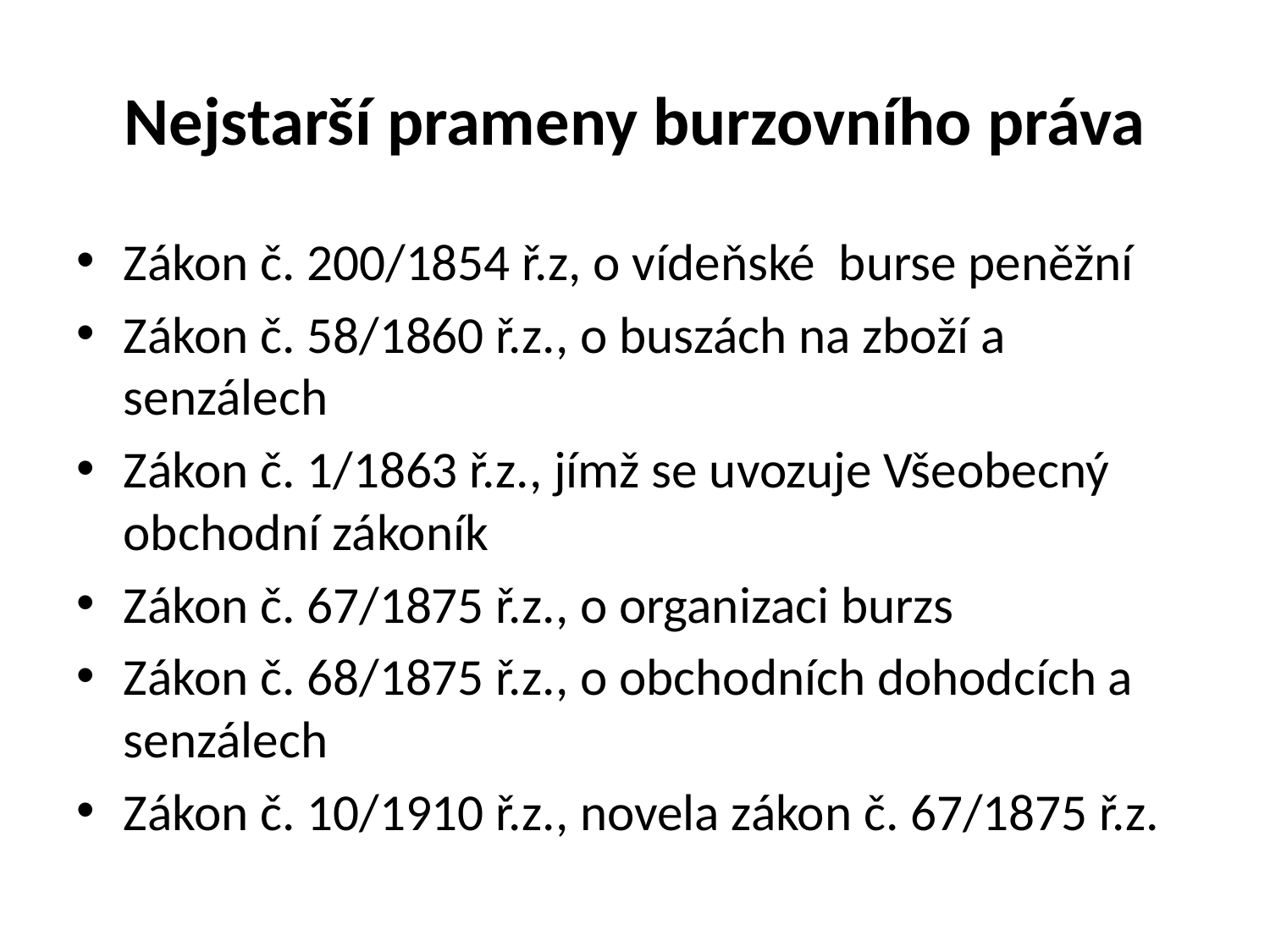

# Nejstarší prameny burzovního práva
Zákon č. 200/1854 ř.z, o vídeňské  burse peněžní
Zákon č. 58/1860 ř.z., o buszách na zboží a senzálech
Zákon č. 1/1863 ř.z., jímž se uvozuje Všeobecný obchodní zákoník
Zákon č. 67/1875 ř.z., o organizaci burzs
Zákon č. 68/1875 ř.z., o obchodních dohodcích a senzálech
Zákon č. 10/1910 ř.z., novela zákon č. 67/1875 ř.z.